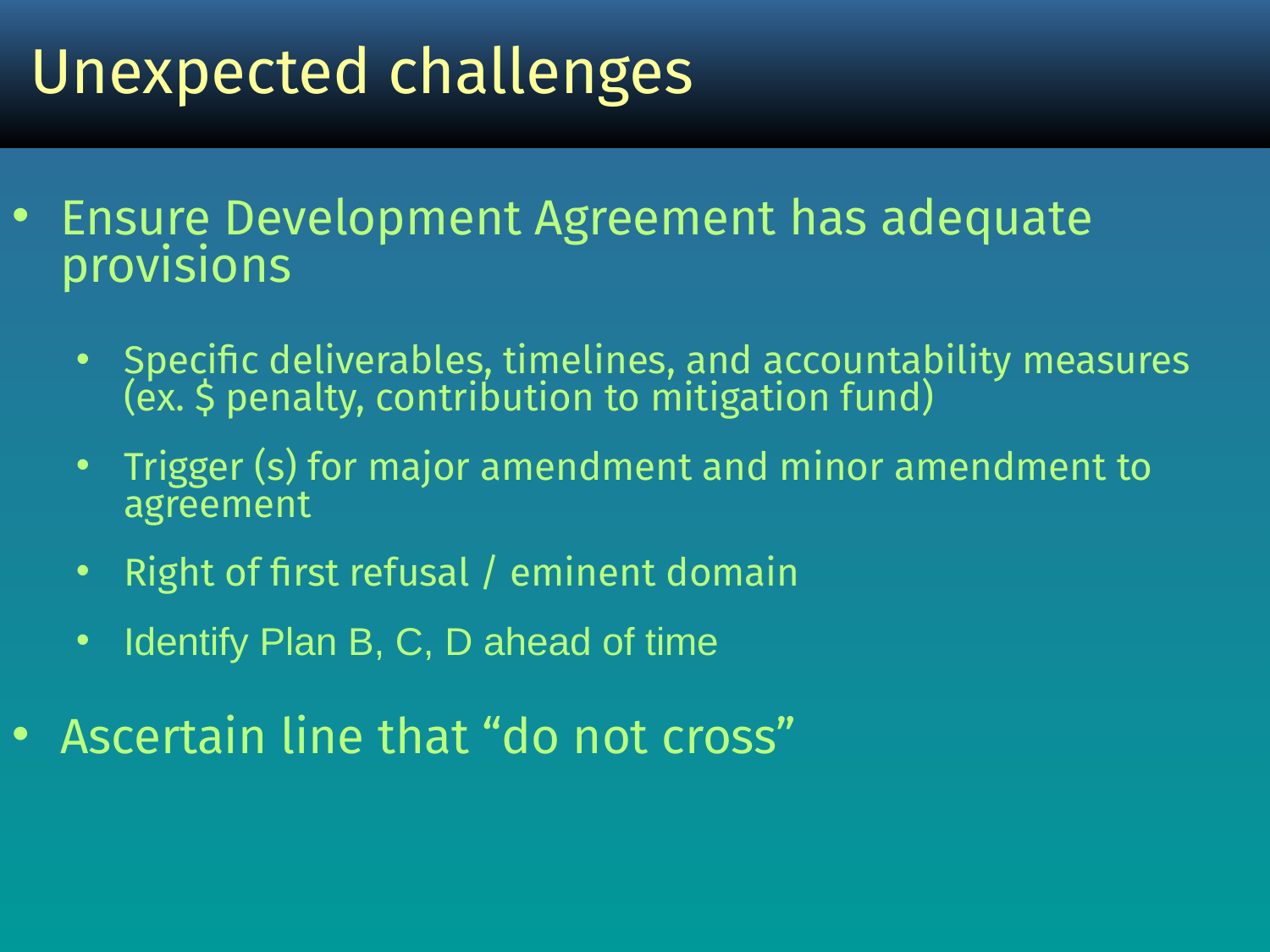

# Unexpected challenges
Ensure Development Agreement has adequate provisions
Specific deliverables, timelines, and accountability measures (ex. $ penalty, contribution to mitigation fund)
Trigger (s) for major amendment and minor amendment to agreement
Right of first refusal / eminent domain
Identify Plan B, C, D ahead of time
Ascertain line that “do not cross”